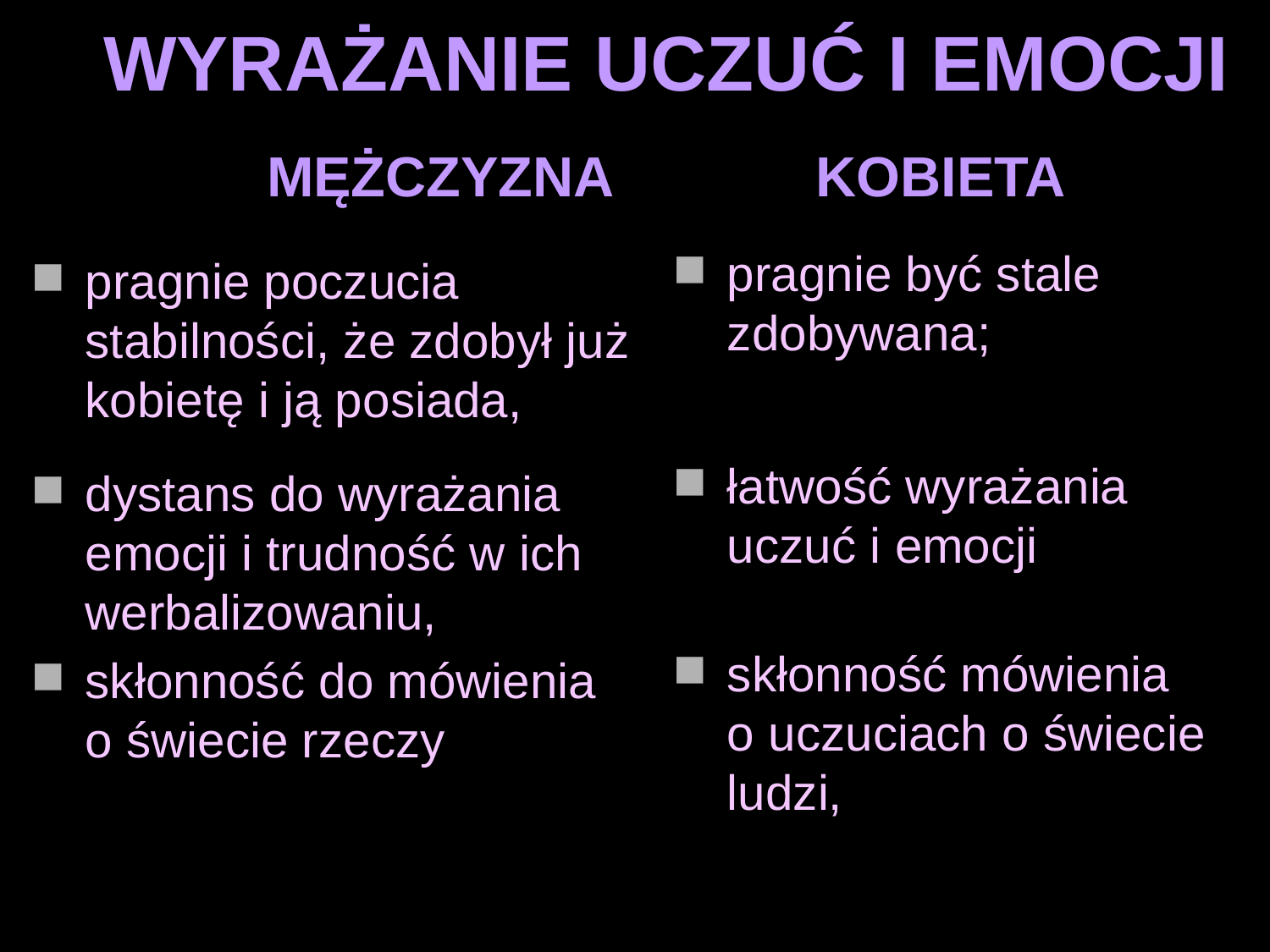

# WYRAŻANIE UCZUĆ I EMOCJI MĘŻCZYZNA             KOBIETA
pragnie być stale zdobywana;

łatwość wyrażania uczuć i emocji
skłonność mówienia
o uczuciach o świecie ludzi,
pragnie poczucia
stabilności, że zdobył już kobietę i ją posiada,

dystans do wyrażania emocji i trudność w ich werbalizowaniu,
skłonność do mówienia
o świecie rzeczy